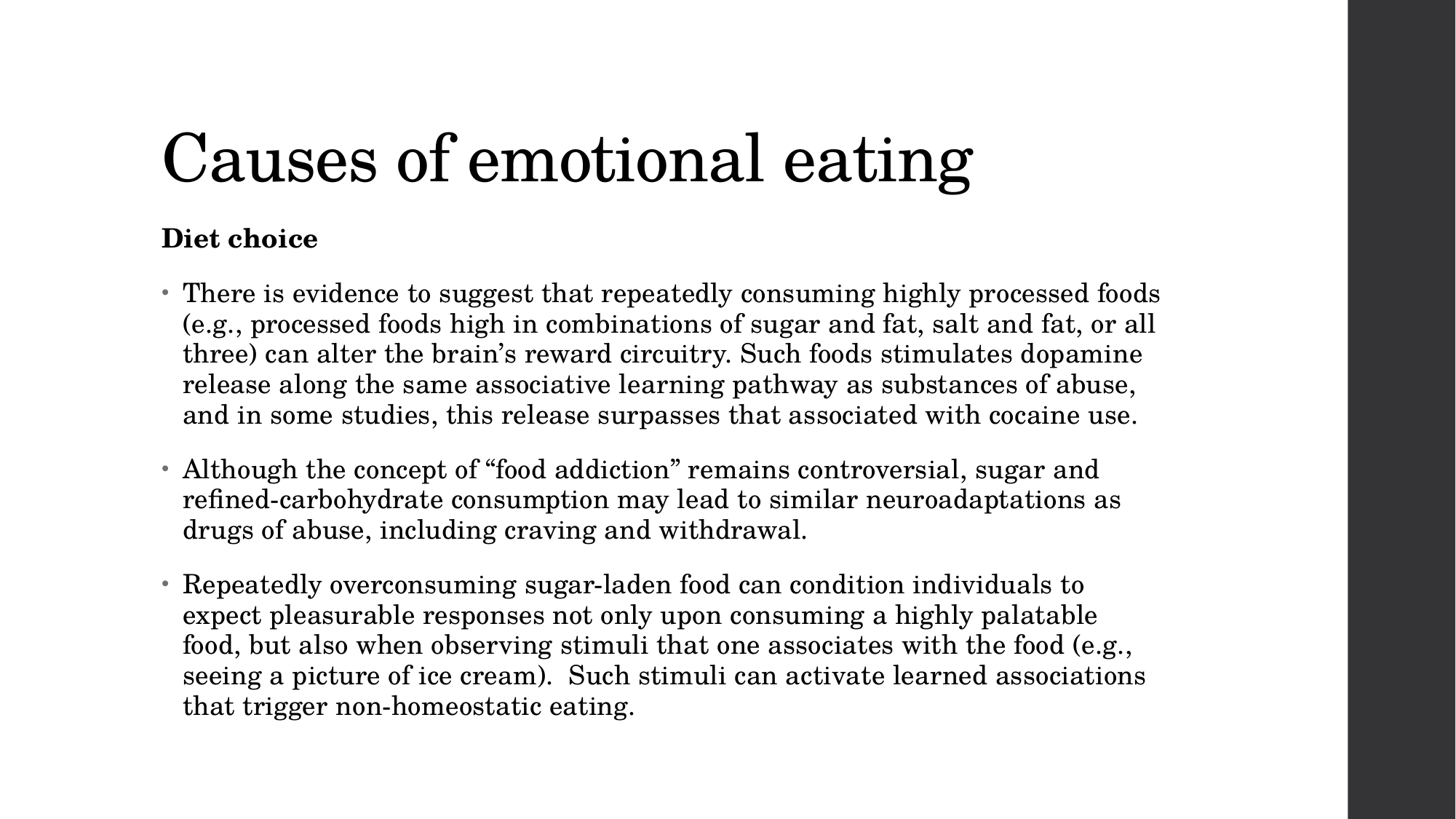

# Causes of emotional eating
Diet choice
There is evidence to suggest that repeatedly consuming highly processed foods (e.g., processed foods high in combinations of sugar and fat, salt and fat, or all three) can alter the brain’s reward circuitry. Such foods stimulates dopamine release along the same associative learning pathway as substances of abuse, and in some studies, this release surpasses that associated with cocaine use.
Although the concept of “food addiction” remains controversial, sugar and refined-carbohydrate consumption may lead to similar neuroadaptations as drugs of abuse, including craving and withdrawal.
Repeatedly overconsuming sugar-laden food can condition individuals to expect pleasurable responses not only upon consuming a highly palatable food, but also when observing stimuli that one associates with the food (e.g., seeing a picture of ice cream).  Such stimuli can activate learned associations that trigger non-homeostatic eating.